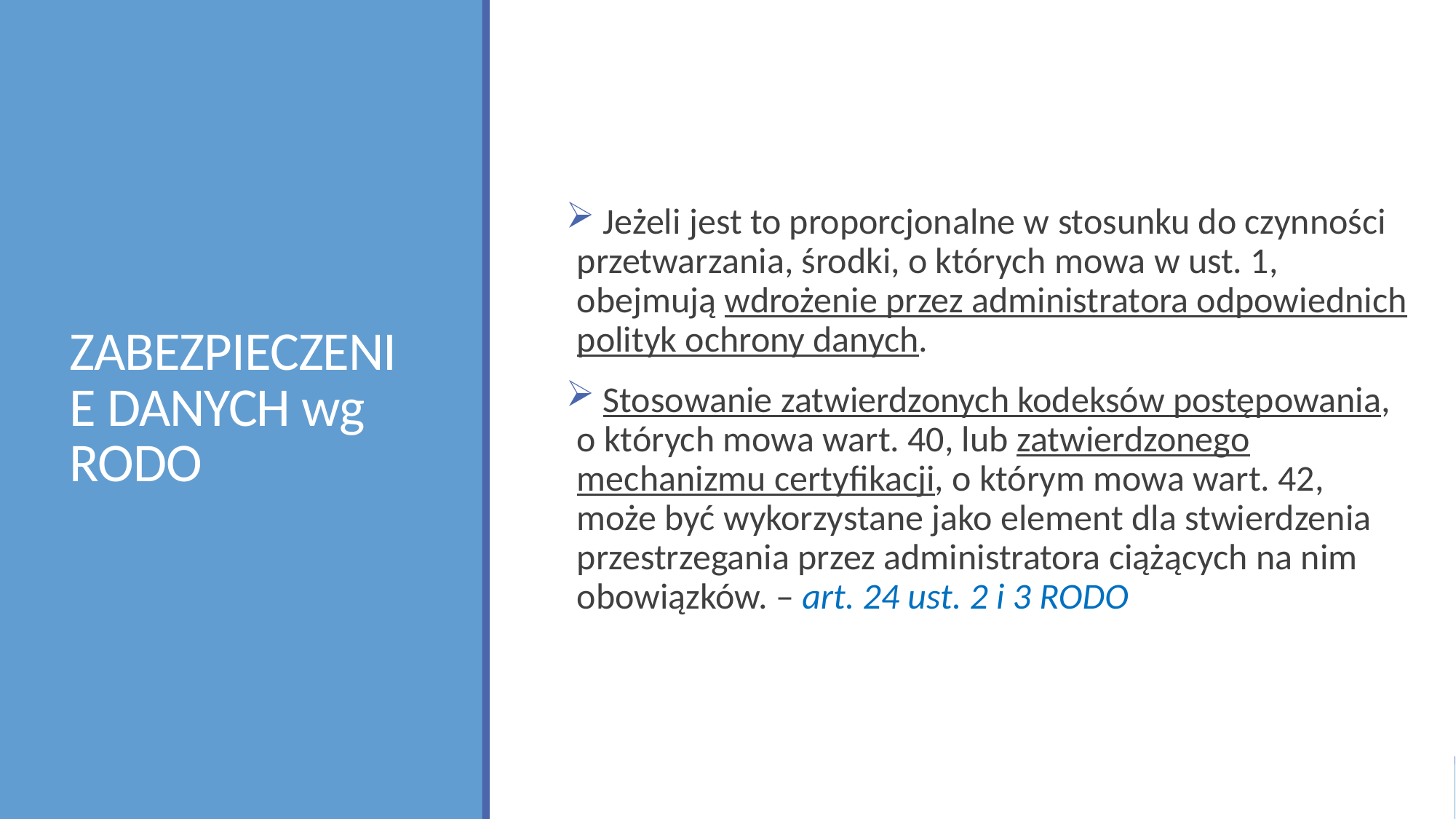

# ZABEZPIECZENIE DANYCH wg RODO
 Jeżeli jest to proporcjonalne w stosunku do czynności przetwarzania, środki, o których mowa w ust. 1, obejmują wdrożenie przez administratora odpowiednich polityk ochrony danych.
 Stosowanie zatwierdzonych kodeksów postępowania, o których mowa wart. 40, lub zatwierdzonego mechanizmu certyfikacji, o którym mowa wart. 42, może być wykorzystane jako element dla stwierdzenia przestrzegania przez administratora ciążących na nim obowiązków. – art. 24 ust. 2 i 3 RODO